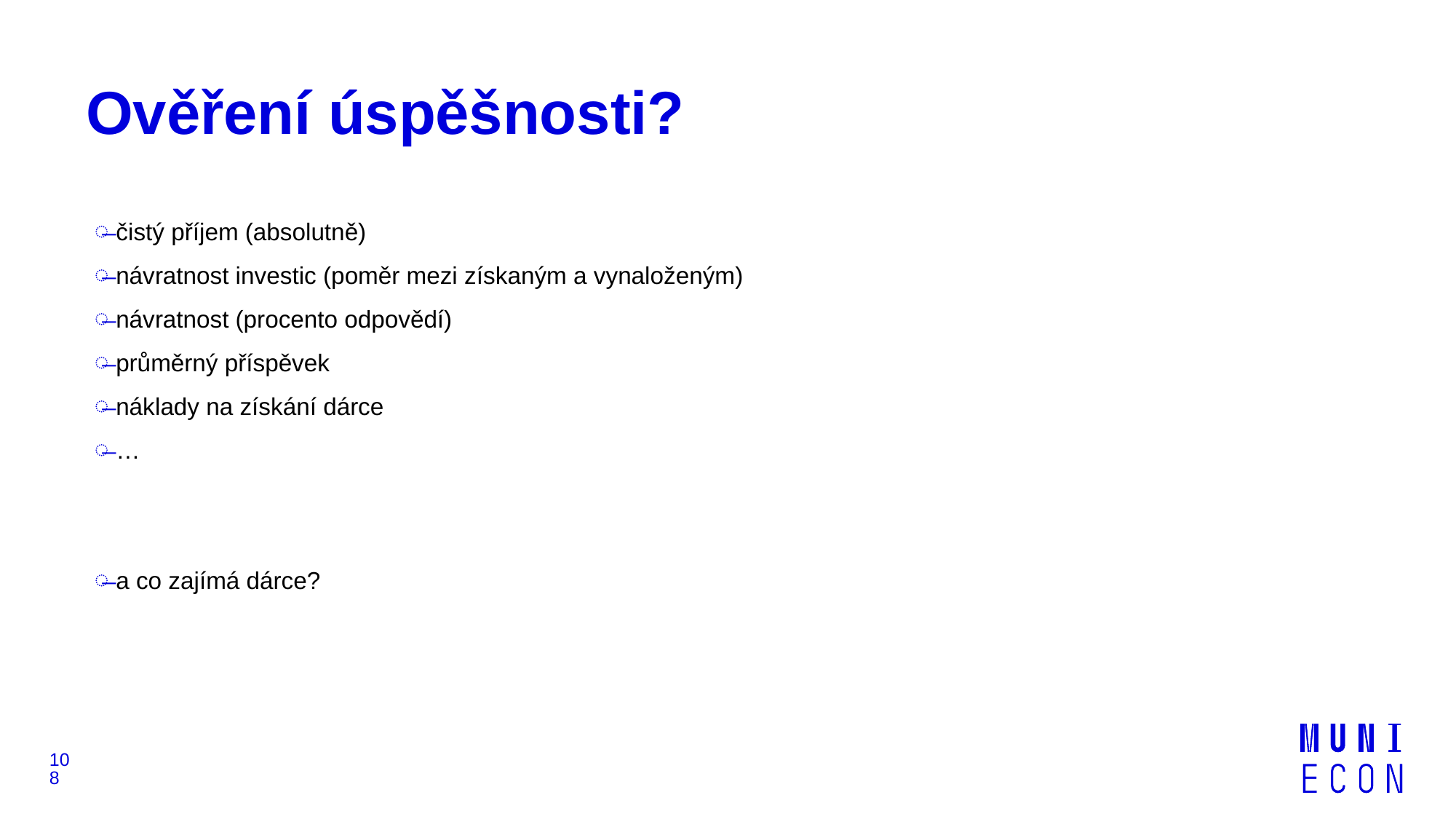

# Ověření úspěšnosti?
čistý příjem (absolutně)
návratnost investic (poměr mezi získaným a vynaloženým)
návratnost (procento odpovědí)
průměrný příspěvek
náklady na získání dárce
…

a co zajímá dárce?
108